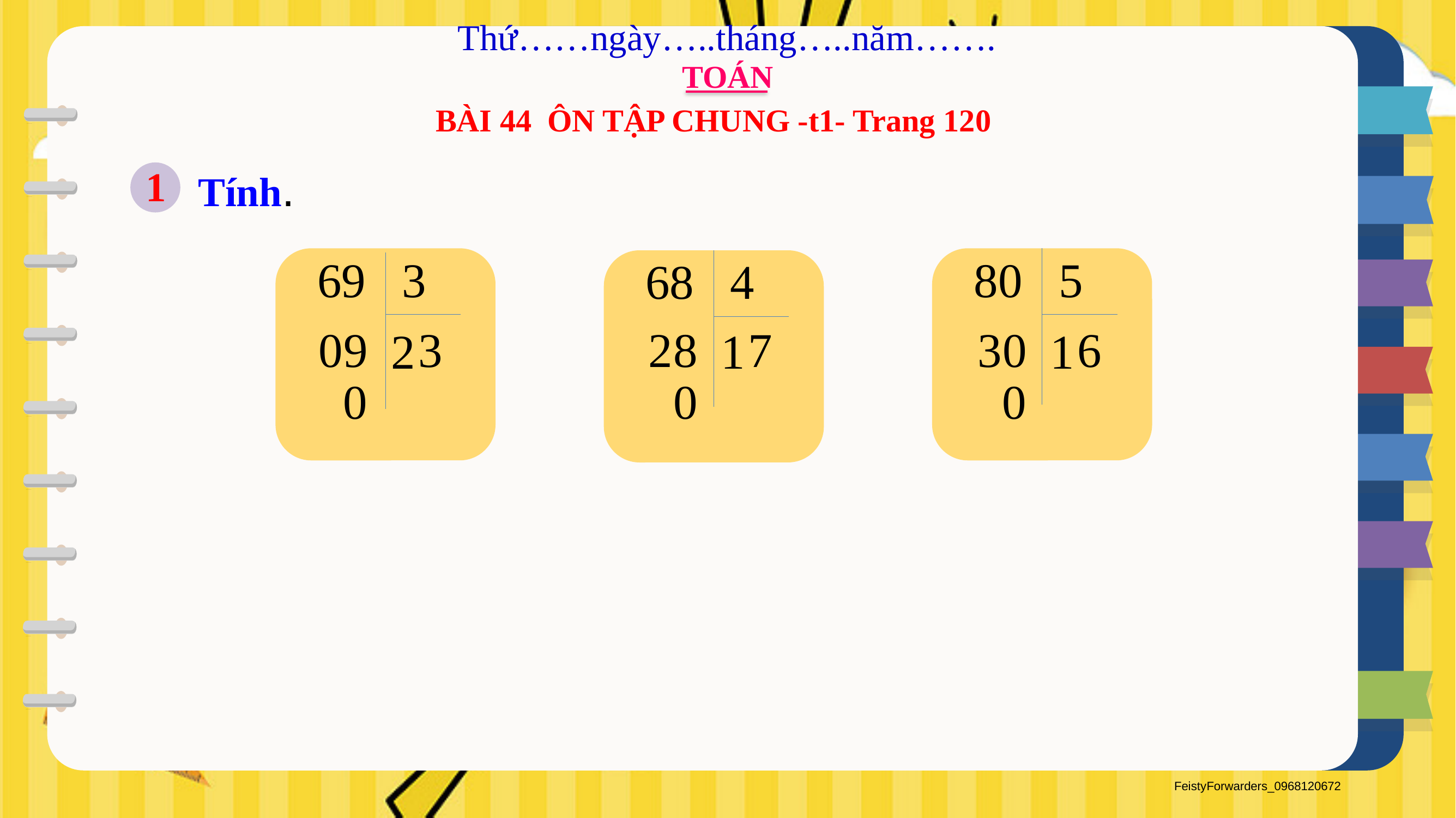

Thứ……ngày…..tháng…..năm…….
TOÁN
BÀI 44  ÔN TẬP CHUNG -t1- Trang 120
1

Tính.
69   3

80   5

68   4

0
9
3
2
8
7
3
0
6
2
1
1
0
0
0